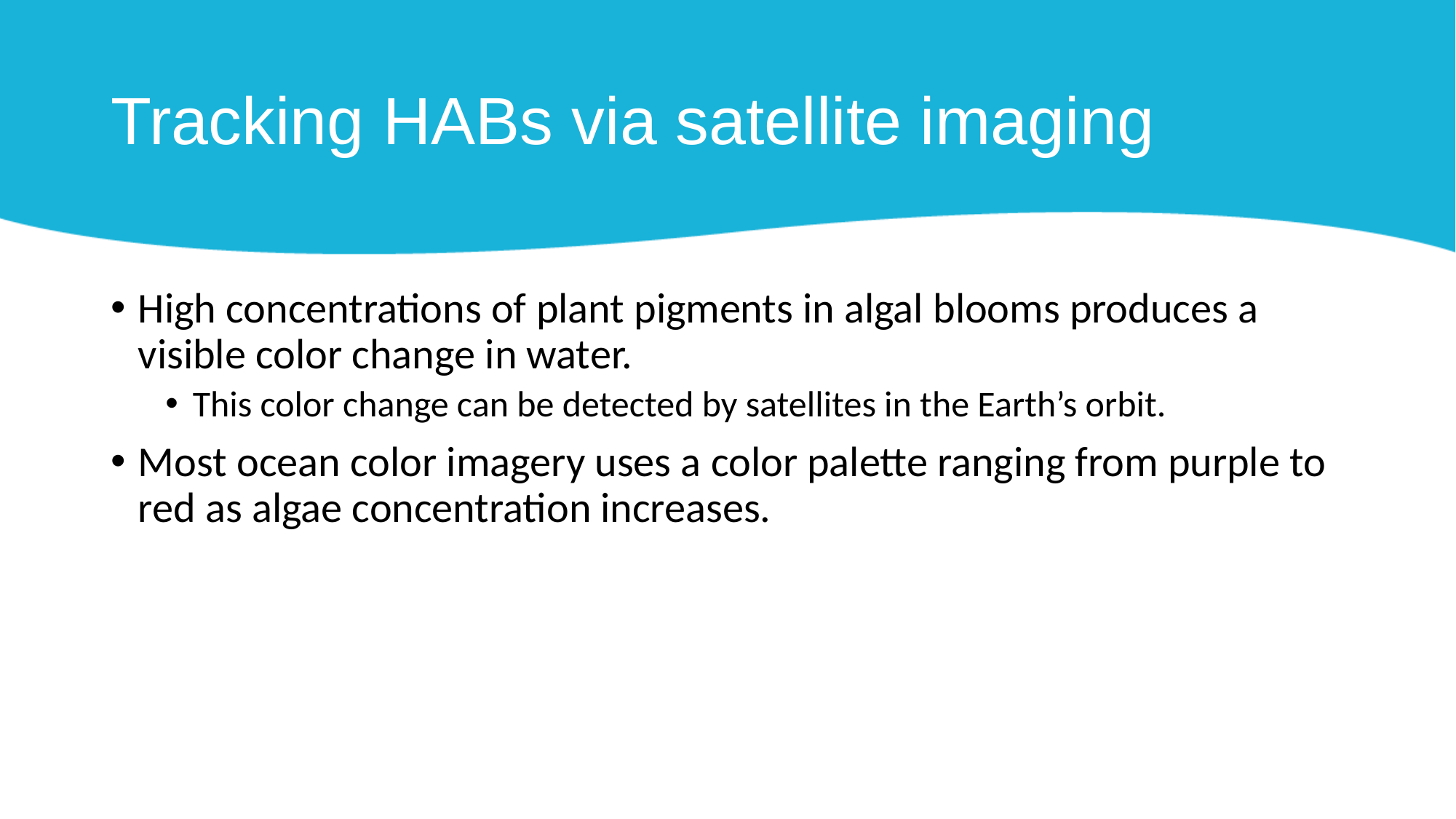

# Tracking HABs via satellite imaging
High concentrations of plant pigments in algal blooms produces a visible color change in water.
This color change can be detected by satellites in the Earth’s orbit.
Most ocean color imagery uses a color palette ranging from purple to red as algae concentration increases.